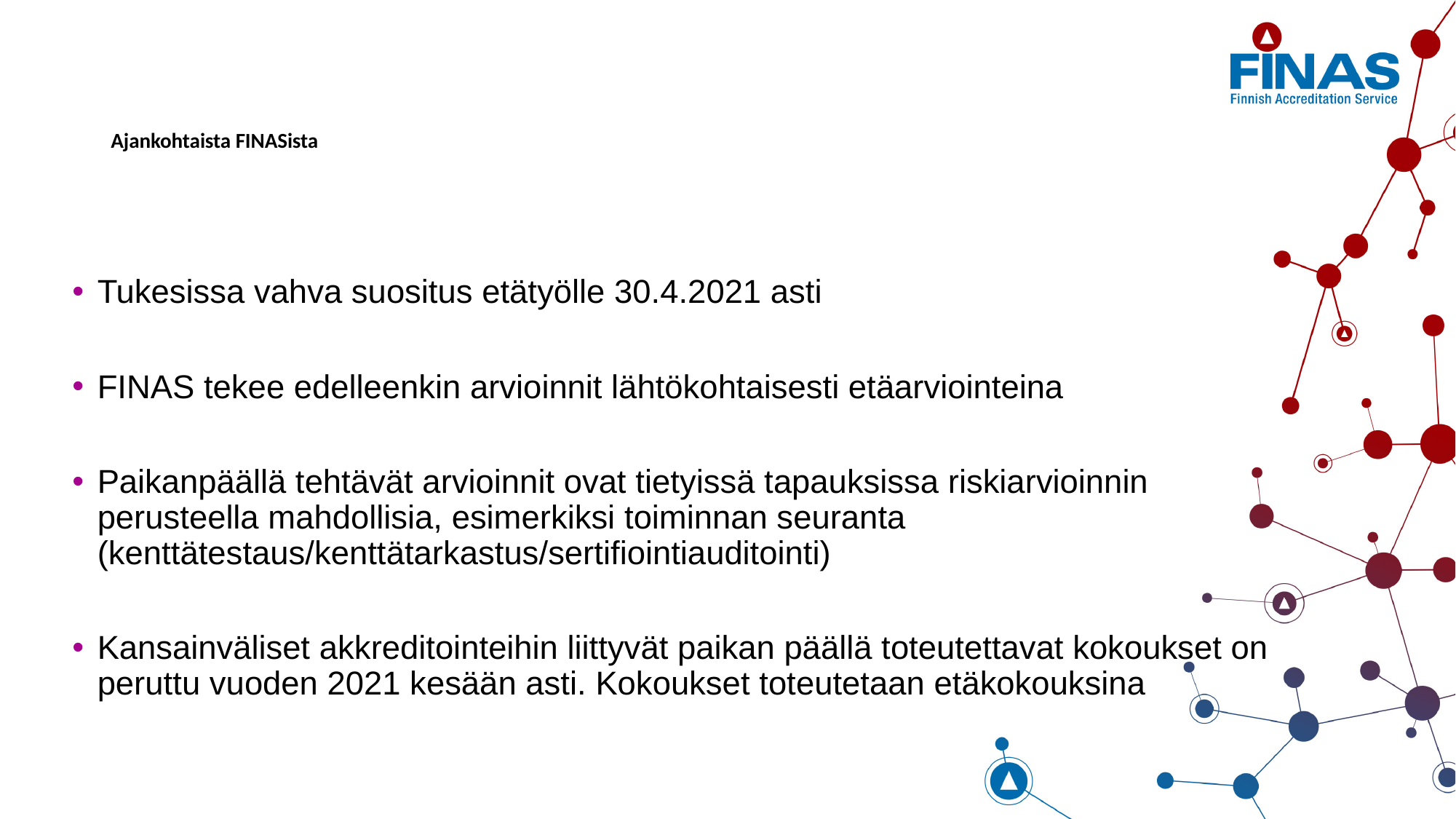

# Ajankohtaista FINASista

Tukesissa vahva suositus etätyölle 30.4.2021 asti

FINAS tekee edelleenkin arvioinnit lähtökohtaisesti etäarviointeina

Paikanpäällä tehtävät arvioinnit ovat tietyissä tapauksissa riskiarvioinnin perusteella mahdollisia, esimerkiksi toiminnan seuranta (kenttätestaus/kenttätarkastus/sertifiointiauditointi)

Kansainväliset akkreditointeihin liittyvät paikan päällä toteutettavat kokoukset on peruttu vuoden 2021 kesään asti. Kokoukset toteutetaan etäkokouksina